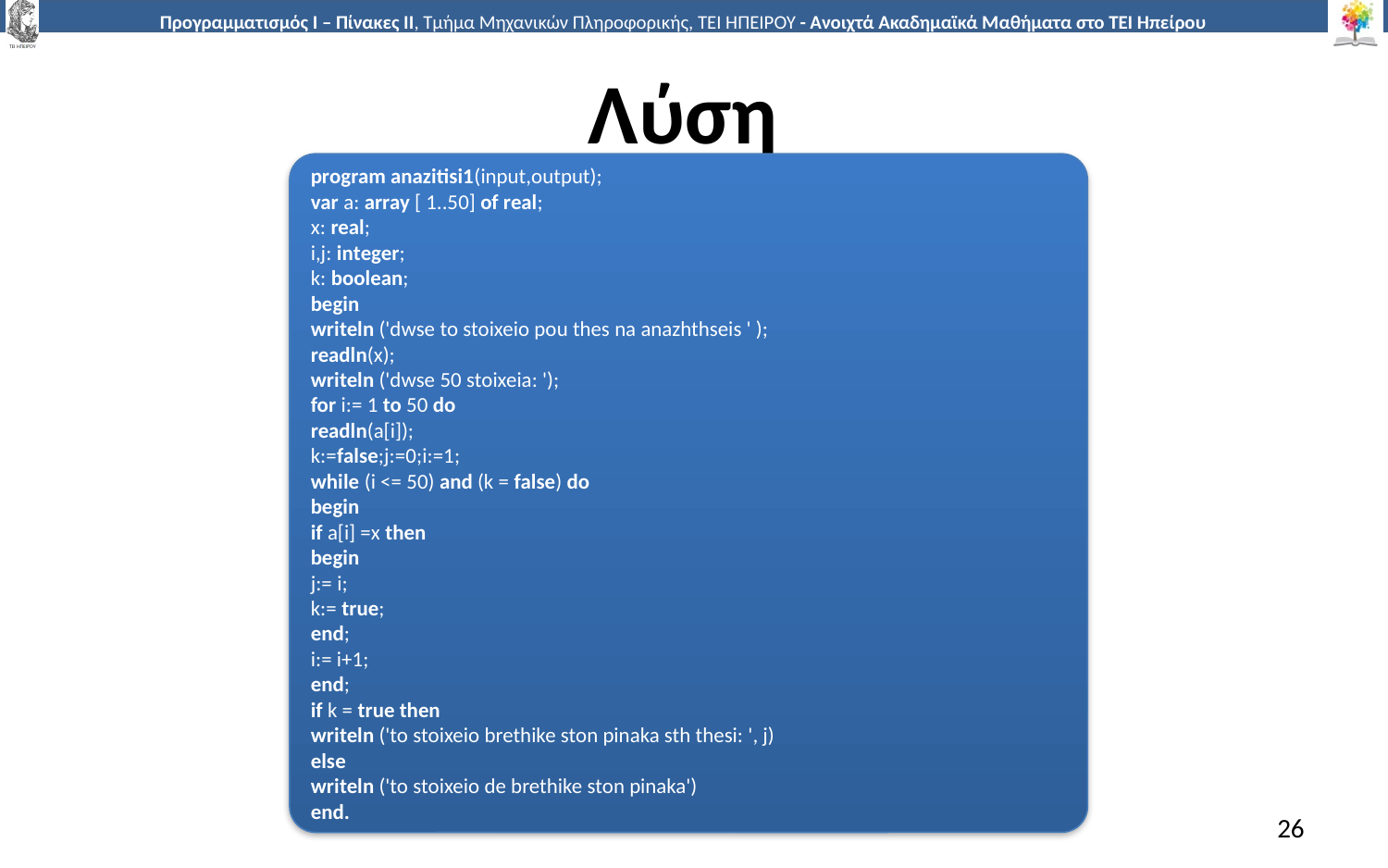

# Λύση
program anazitisi1(input,output);
var a: array [ 1..50] of real;
x: real;
i,j: integer;
k: boolean;
begin
writeln ('dwse to stoixeio pou thes na anazhthseis ' );
readln(x);
writeln ('dwse 50 stoixeia: ');
for i:= 1 to 50 do
readln(a[i]);
k:=false;j:=0;i:=1;
while (i <= 50) and (k = false) do
begin
if a[i] =x then
begin
j:= i;
k:= true;
end;
i:= i+1;
end;
if k = true then
writeln ('to stoixeio brethike ston pinaka sth thesi: ', j)
else
writeln ('to stoixeio de brethike ston pinaka')
end.
26